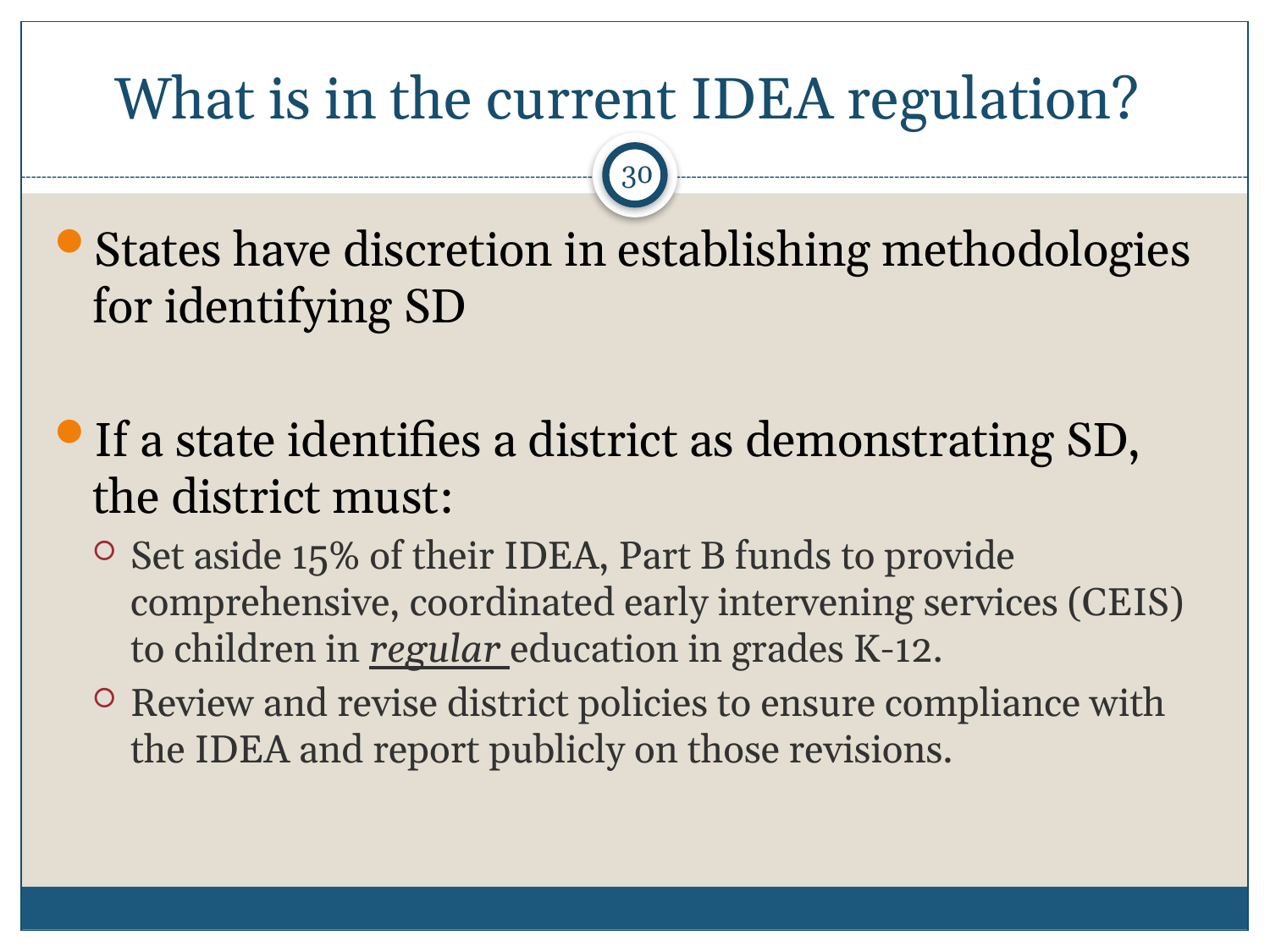

# What is in the current IDEA regulation?
30
States have discretion in establishing methodologies for identifying SD

If a state identifies a district as demonstrating SD, the district must:
Set aside 15% of their IDEA, Part B funds to provide comprehensive, coordinated early intervening services (CEIS) to children in regular education in grades K-12.
Review and revise district policies to ensure compliance with the IDEA and report publicly on those revisions.